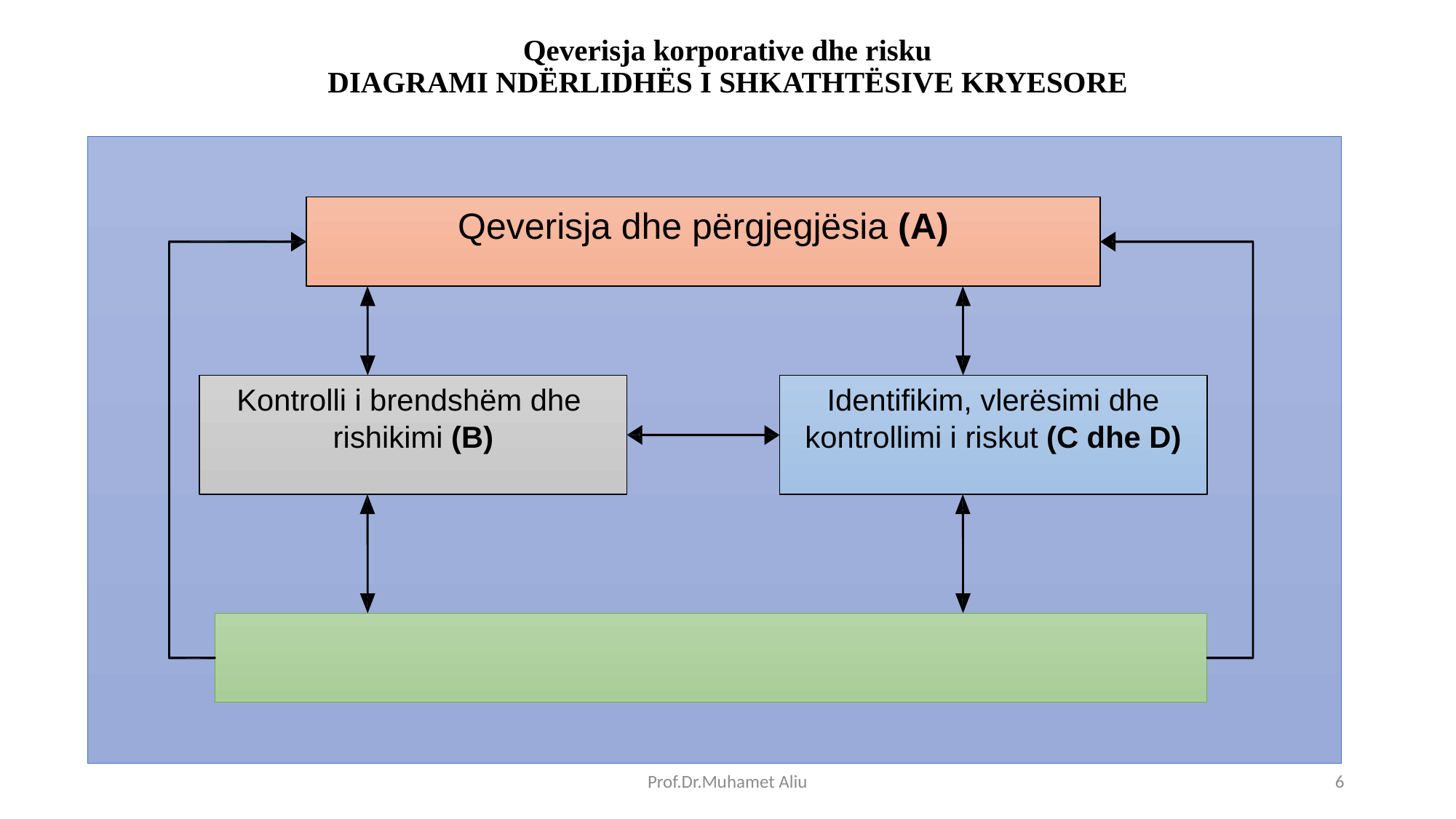

# Qeverisja korporative dhe risku DIAGRAMI NDËRLIDHËS I SHKATHTËSIVE KRYESORE

Qeverisja dhe përgjegjësia (A)

Identifikim, vlerësimi dhe kontrollimi i riskut (C dhe D)

Kontrolli i brendshëm dhe
rishikimi (B)

Prof.Dr.Muhamet Aliu
6